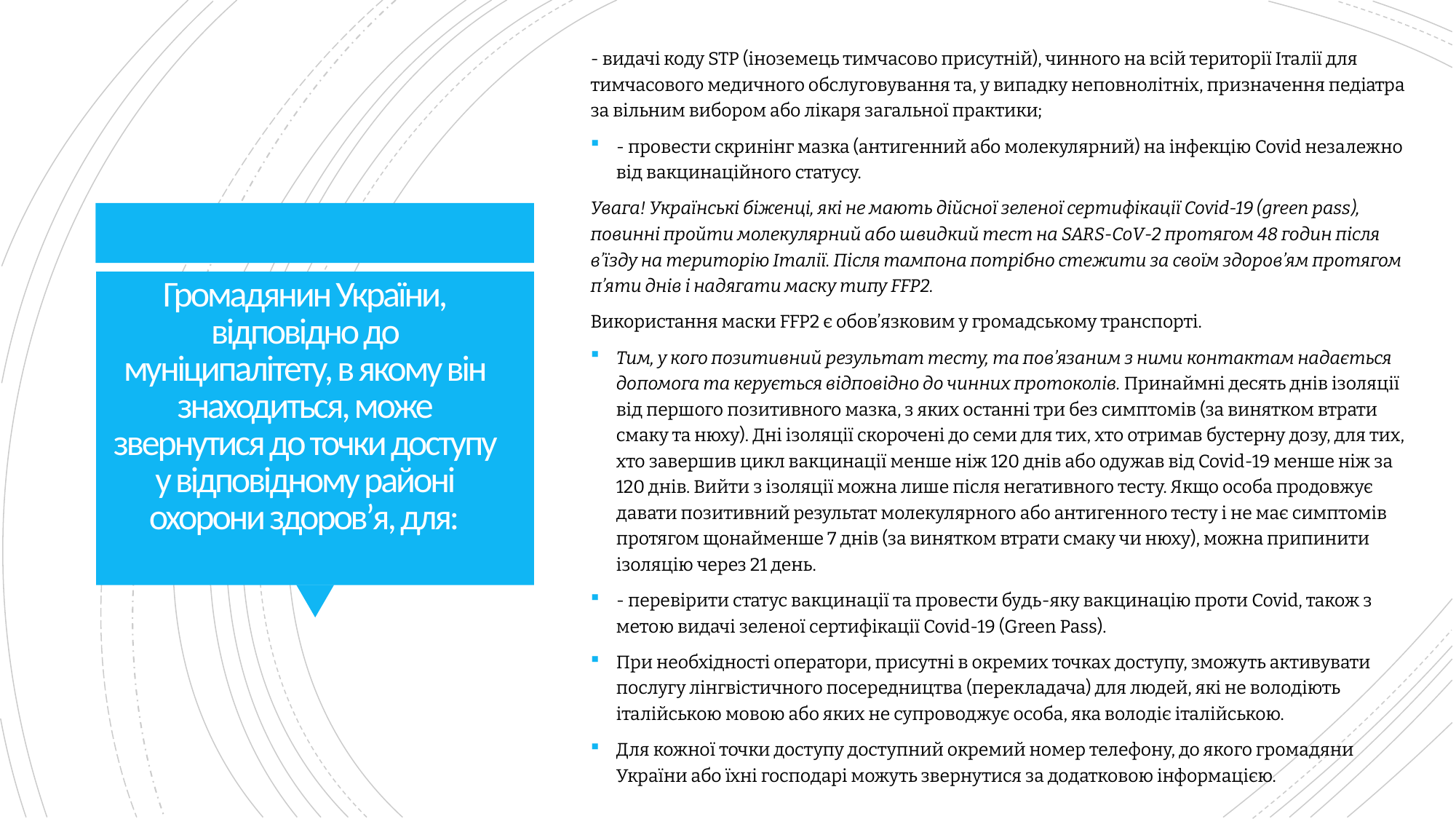

- видачі коду STP (іноземець тимчасово присутній), чинного на всій території Італії для тимчасового медичного обслуговування та, у випадку неповнолітніх, призначення педіатра за вільним вибором або лікаря загальної практики;
- провести скринінг мазка (антигенний або молекулярний) на інфекцію Covid незалежно від вакцинаційного статусу.
Увага! Українські біженці, які не мають дійсної зеленої сертифікації Covid-19 (green pass), повинні пройти молекулярний або швидкий тест на SARS-CoV-2 протягом 48 годин після в’їзду на територію Італії. Після тампона потрібно стежити за своїм здоров’ям протягом п’яти днів і надягати маску типу FFP2.
Використання маски FFP2 є обов’язковим у громадському транспорті.
Тим, у кого позитивний результат тесту, та пов’язаним з ними контактам надається допомога та керується відповідно до чинних протоколів. Принаймні десять днів ізоляції від першого позитивного мазка, з яких останні три без симптомів (за винятком втрати смаку та нюху). Дні ізоляції скорочені до семи для тих, хто отримав бустерну дозу, для тих, хто завершив цикл вакцинації менше ніж 120 днів або одужав від Covid-19 менше ніж за 120 днів. Вийти з ізоляції можна лише після негативного тесту. Якщо особа продовжує давати позитивний результат молекулярного або антигенного тесту і не має симптомів протягом щонайменше 7 днів (за винятком втрати смаку чи нюху), можна припинити ізоляцію через 21 день.
- перевірити статус вакцинації та провести будь-яку вакцинацію проти Covid, також з метою видачі зеленої сертифікації Covid-19 (Green Pass).
При необхідності оператори, присутні в окремих точках доступу, зможуть активувати послугу лінгвістичного посередництва (перекладача) для людей, які не володіють італійською мовою або яких не супроводжує особа, яка володіє італійською.
Для кожної точки доступу доступний окремий номер телефону, до якого громадяни України або їхні господарі можуть звернутися за додатковою інформацією.
# Громадянин України, відповідно до муніципалітету, в якому він знаходиться, може звернутися до точки доступу у відповідному районі охорони здоров’я, для: